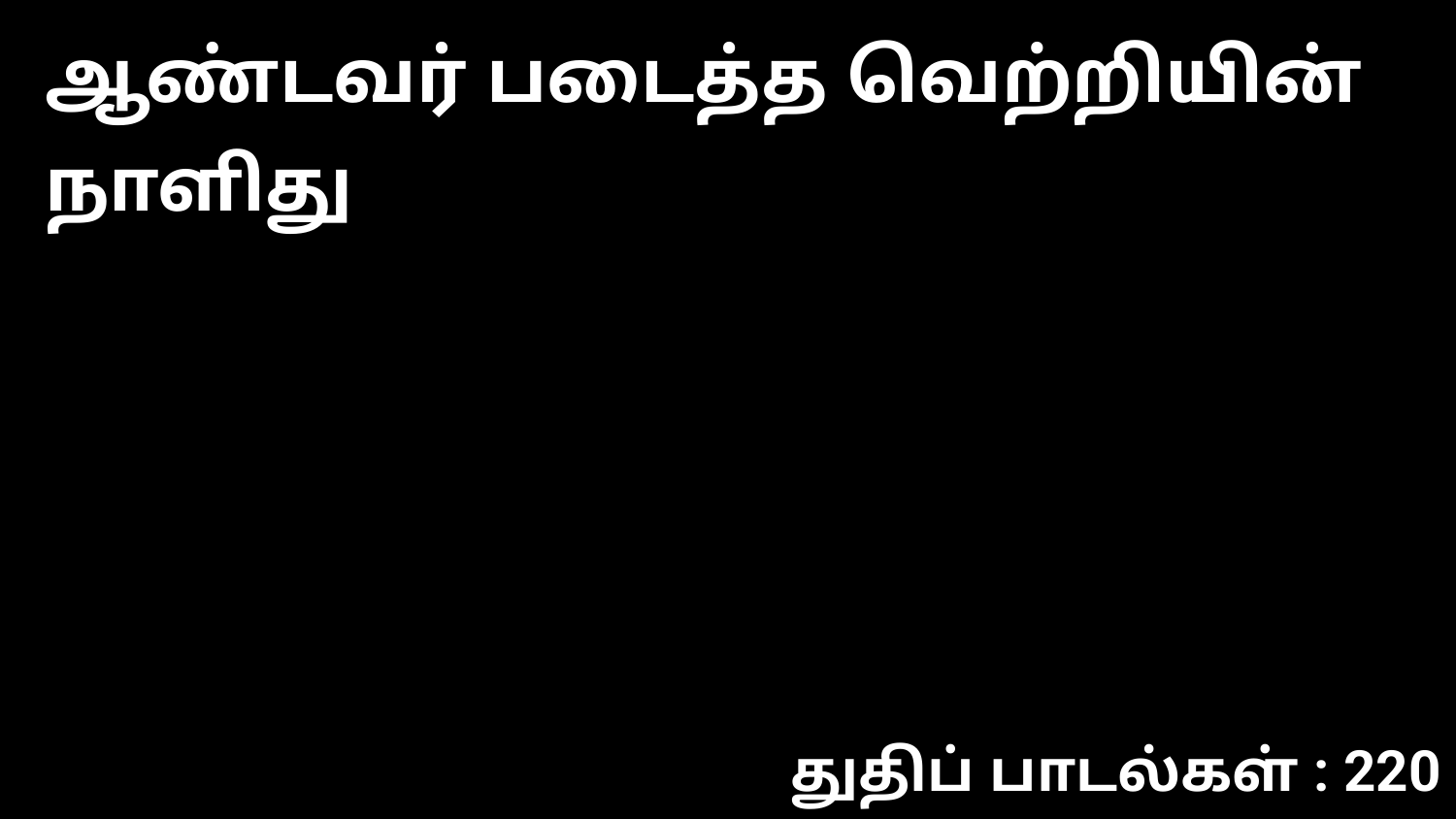

ஆண்டவர் படைத்த வெற்றியின் நாளிது
துதிப் பாடல்கள் : 220